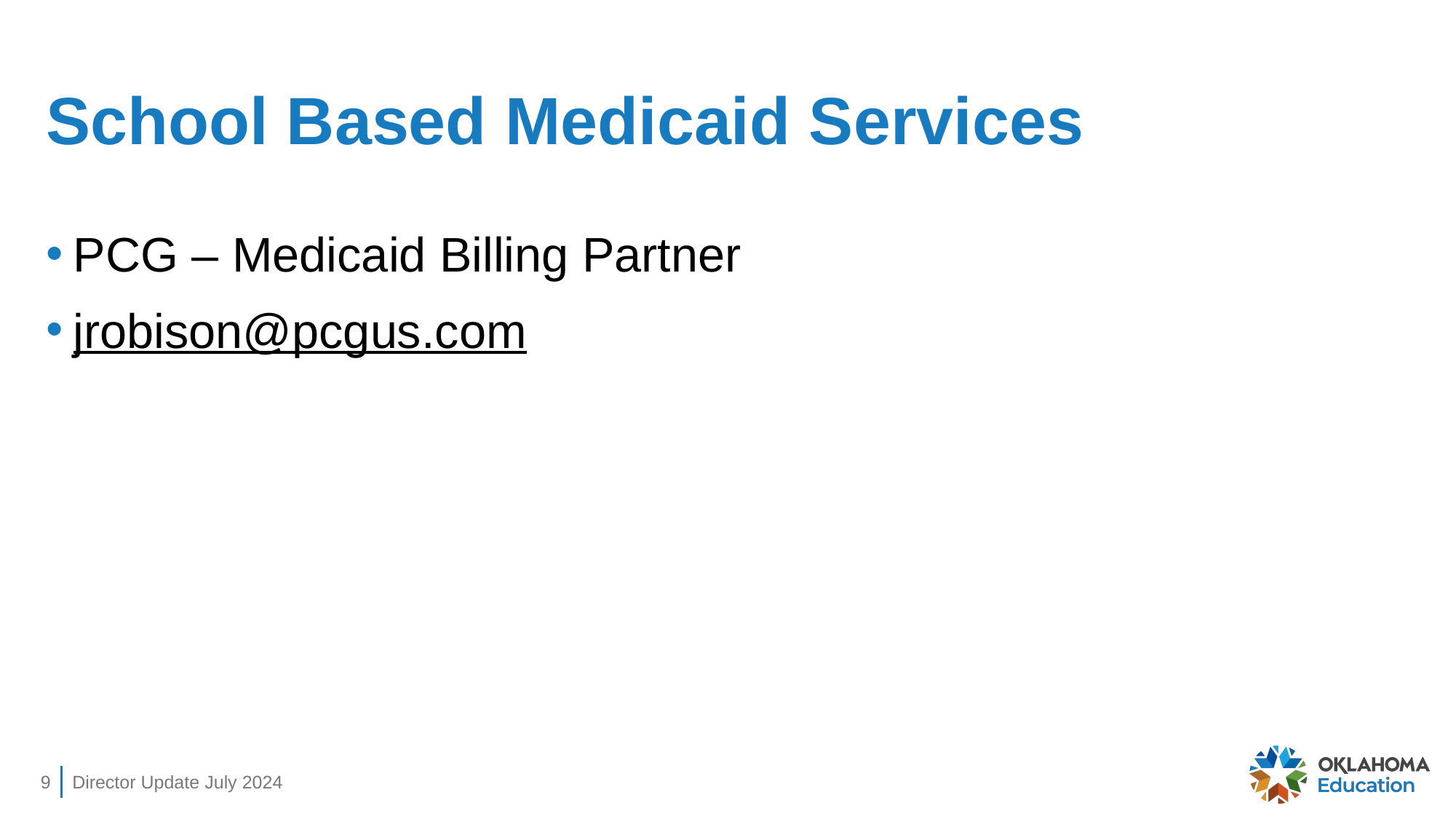

# School Based Medicaid Services
PCG – Medicaid Billing Partner
jrobison@pcgus.com
9
Director Update July 2024